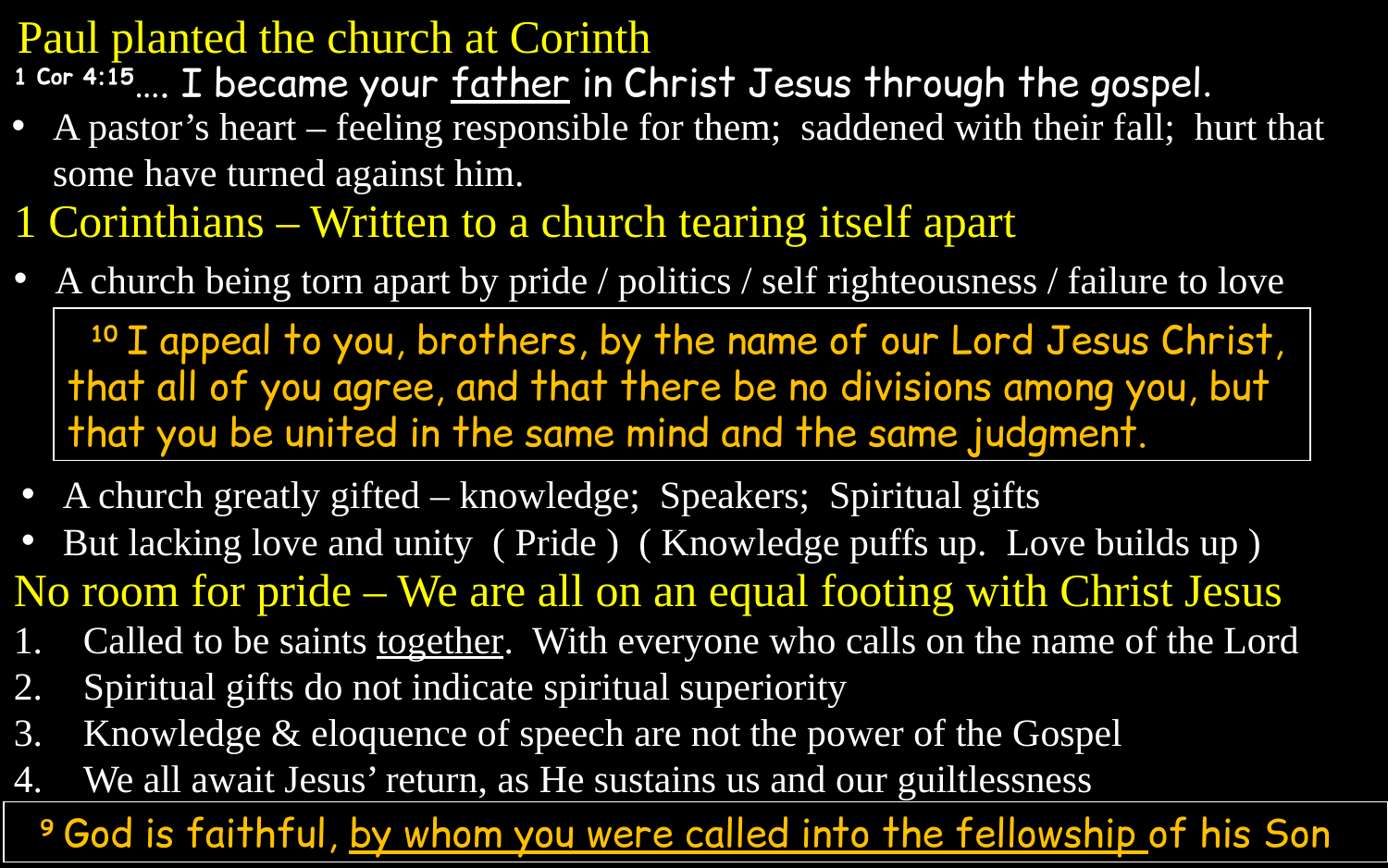

Paul planted the church at Corinth
1 Cor 4:15…. I became your father in Christ Jesus through the gospel.
A pastor’s heart – feeling responsible for them;  saddened with their fall;  hurt that some have turned against him.
1 Corinthians – Written to a church tearing itself apart
A church being torn apart by pride / politics / self righteousness / failure to love
10 I appeal to you, brothers, by the name of our Lord Jesus Christ, that all of you agree, and that there be no divisions among you, but that you be united in the same mind and the same judgment.
A church greatly gifted – knowledge;  Speakers;  Spiritual gifts
But lacking love and unity  ( Pride )  ( Knowledge puffs up.  Love builds up )
No room for pride – We are all on an equal footing with Christ Jesus
Called to be saints together.  With everyone who calls on the name of the Lord
Spiritual gifts do not indicate spiritual superiority
Knowledge & eloquence of speech are not the power of the Gospel
We all await Jesus’ return, as He sustains us and our guiltlessness
9 God is faithful, by whom you were called into the fellowship of his Son